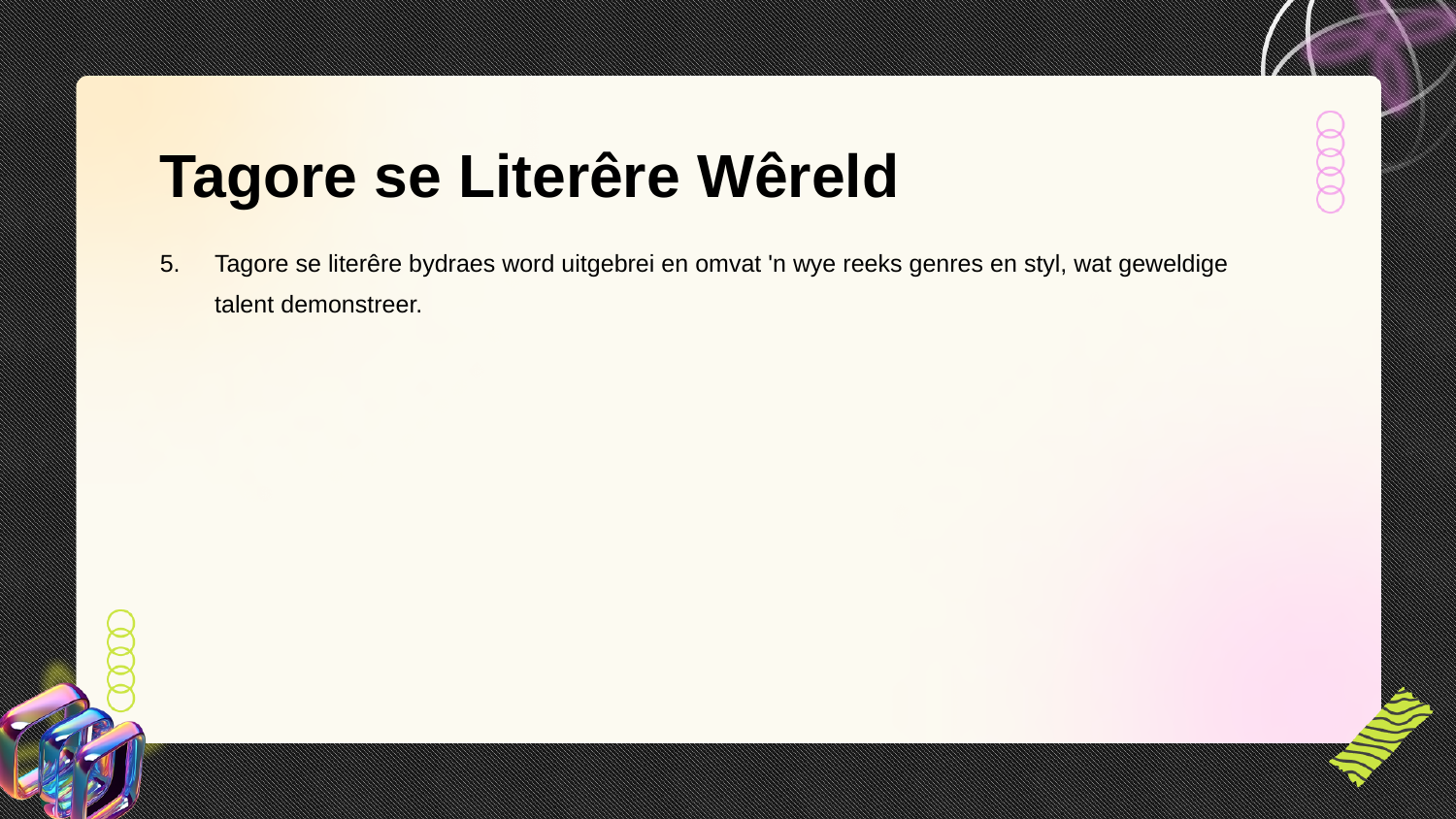

Tagore se Literêre Wêreld
Tagore se literêre bydraes word uitgebrei en omvat 'n wye reeks genres en styl, wat geweldige talent demonstreer.